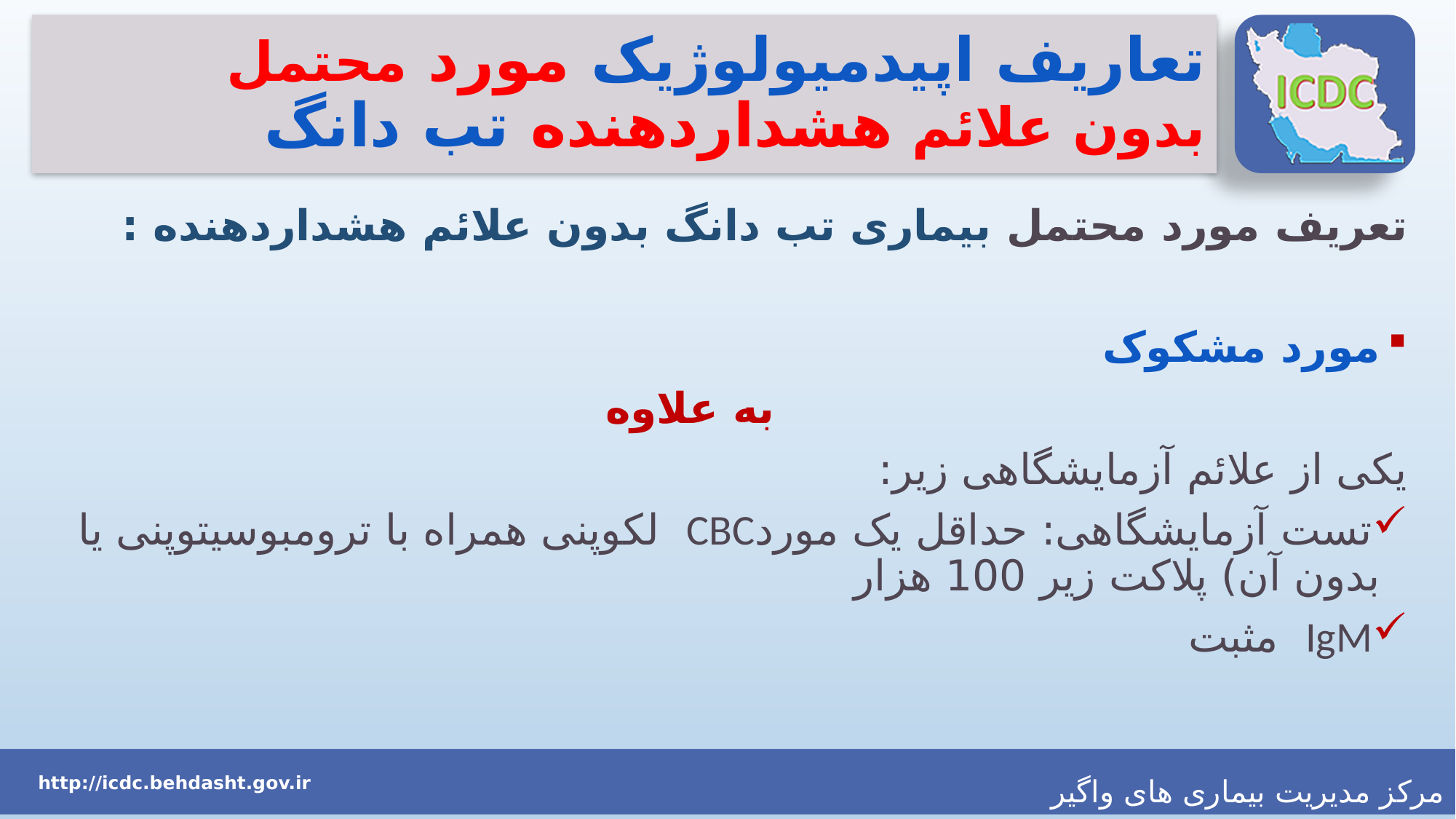

# تعاریف اپیدمیولوژیک مورد محتمل بدون علائم هشداردهنده تب دانگ
تعریف مورد محتمل بیماری تب دانگ بدون علائم هشداردهنده :

مورد مشکوک
     به علاوه
یکی از علائم آزمایشگاهی زیر:
تست آزمایشگاهی: حداقل یک موردCBC  لکوپنی همراه با ترومبوسیتوپنی یا بدون آن) پلاکت زیر 100 هزار
IgM  مثبت